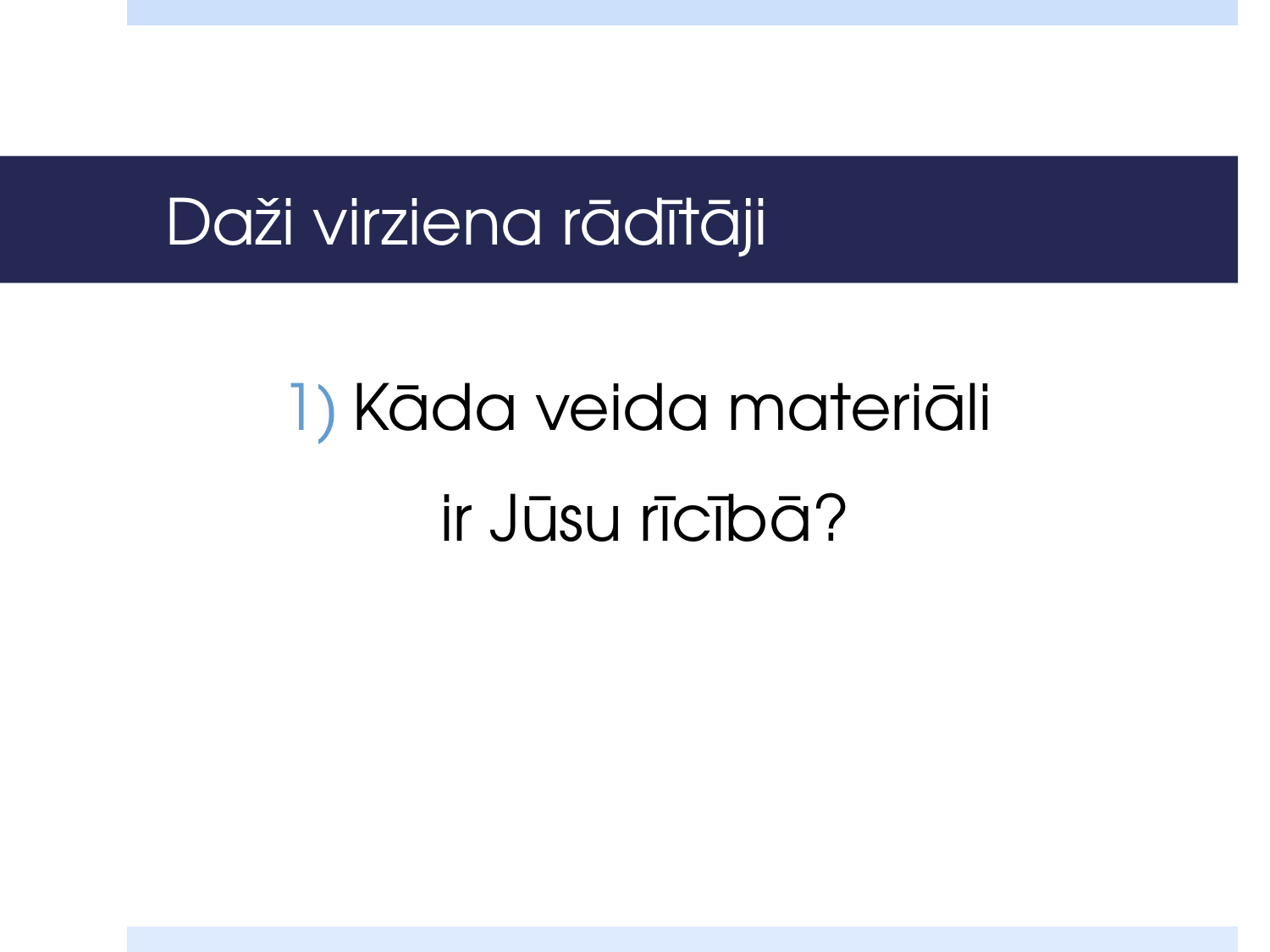

# Daži virziena rādītāji
Kāda veida materiāli
 ir Jūsu rīcībā?